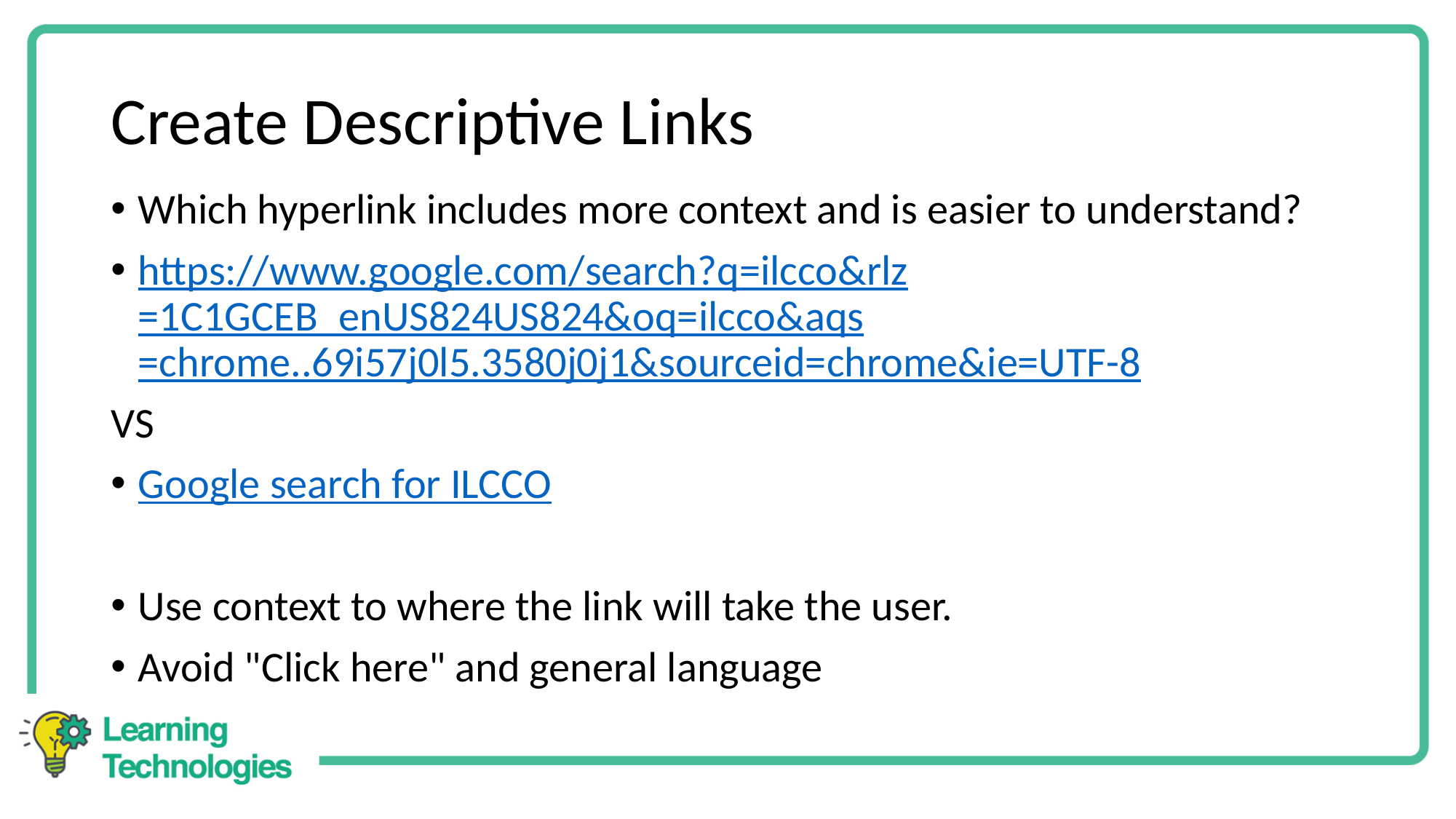

# Create Descriptive Links
Which hyperlink includes more context and is easier to understand?
https://www.google.com/search?q=ilcco&rlz=1C1GCEB_enUS824US824&oq=ilcco&aqs=chrome..69i57j0l5.3580j0j1&sourceid=chrome&ie=UTF-8
VS
Google search for ILCCO

Use context to where the link will take the user.
Avoid "Click here" and general language